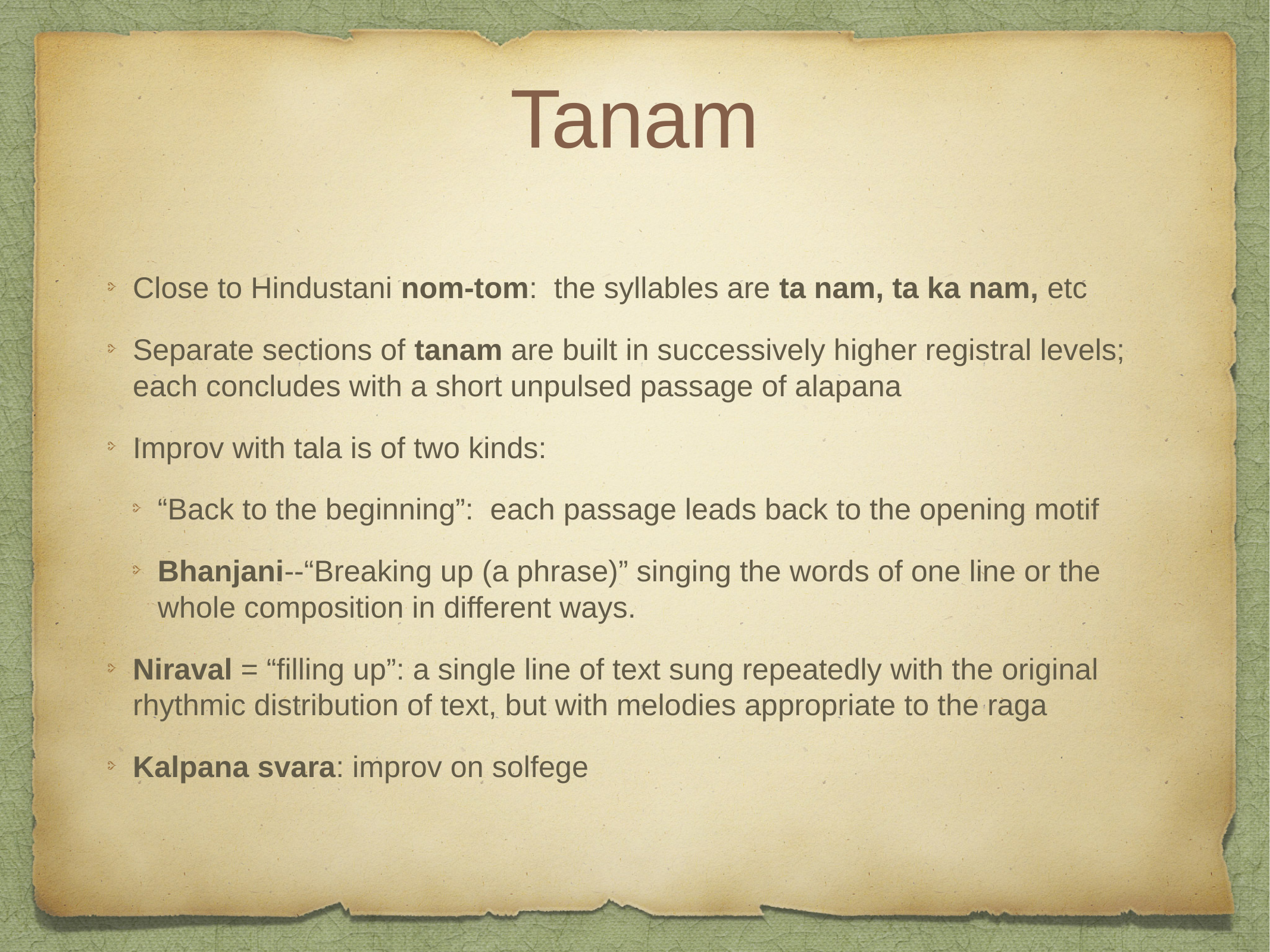

# Tanam
Close to Hindustani nom-tom:  the syllables are ta nam, ta ka nam, etc
Separate sections of tanam are built in successively higher registral levels; each concludes with a short unpulsed passage of alapana
Improv with tala is of two kinds:
“Back to the beginning”:  each passage leads back to the opening motif
Bhanjani--“Breaking up (a phrase)” singing the words of one line or the whole composition in different ways.
Niraval = “filling up”: a single line of text sung repeatedly with the original rhythmic distribution of text, but with melodies appropriate to the raga
Kalpana svara: improv on solfege